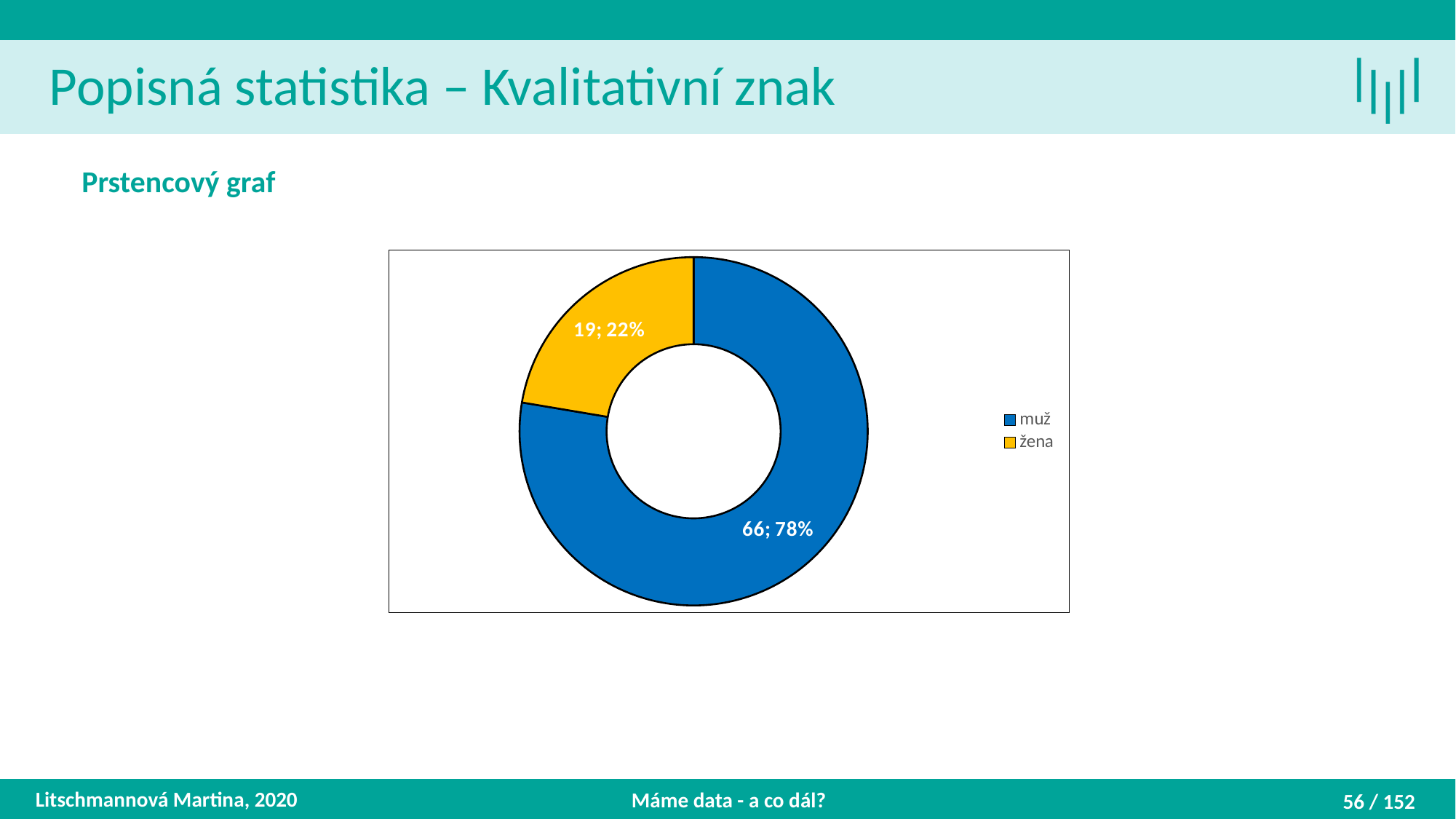

Popisná statistika – Kvalitativní znak
Prstencový graf

### Chart

| Category | absolutní četnost |
|---|---|
| muž | 66.0 |
| žena | 19.0 |
Litschmannová Martina, 2020
Máme data - a co dál?
56 / 152